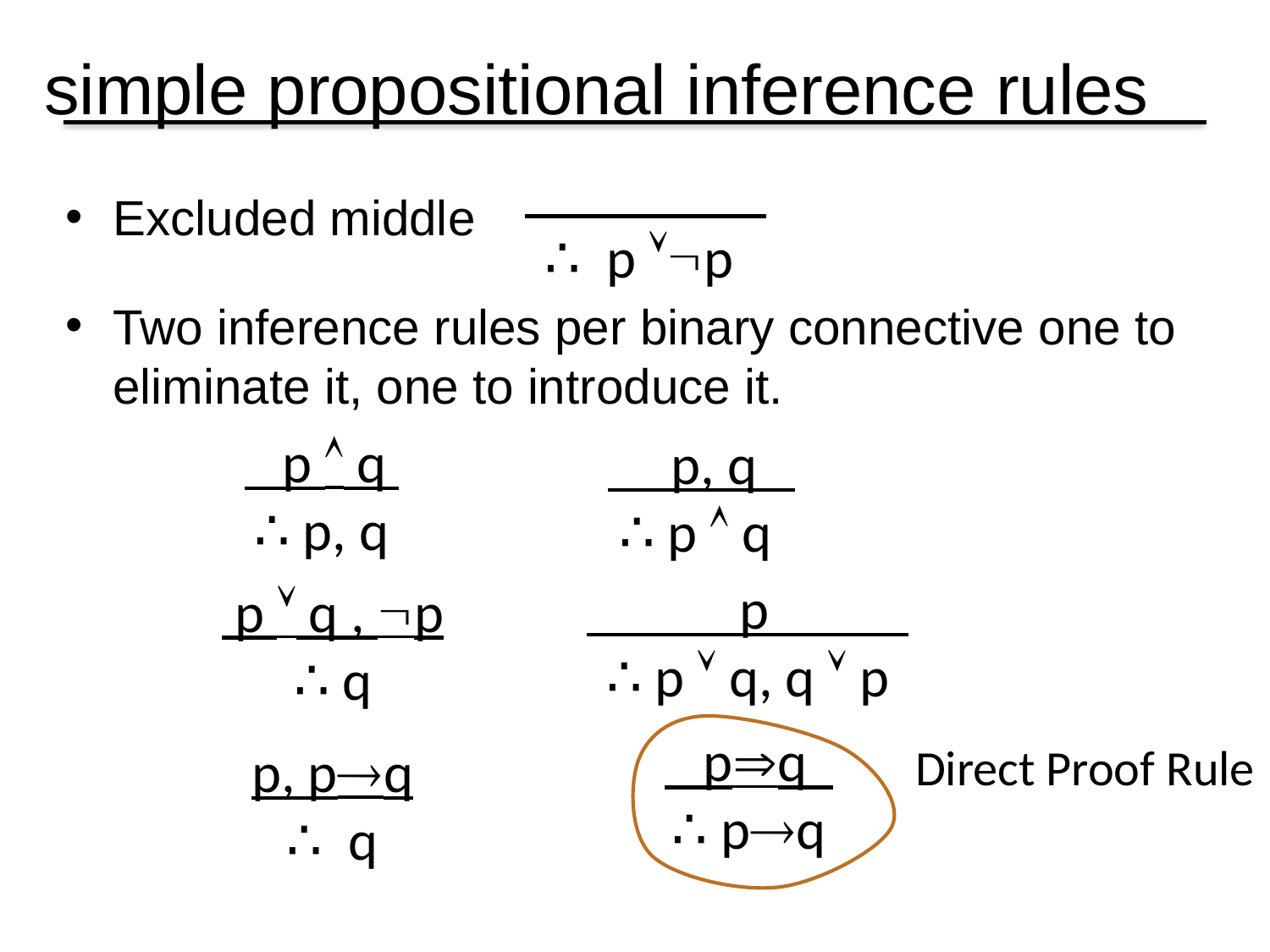

# simple propositional inference rules

∴  p ∨¬p
Excluded middle

Two inference rules per binary connective one to eliminate it, one to introduce it.
   p ∧ q
∴ p, q
     p, q
∴ p ∧ q
            p
∴ p ∨ q, q ∨ p
 p ∨ q , ¬p
∴ q

   p⇒q
∴ p→q
p, p→q
∴  q
Direct Proof Rule